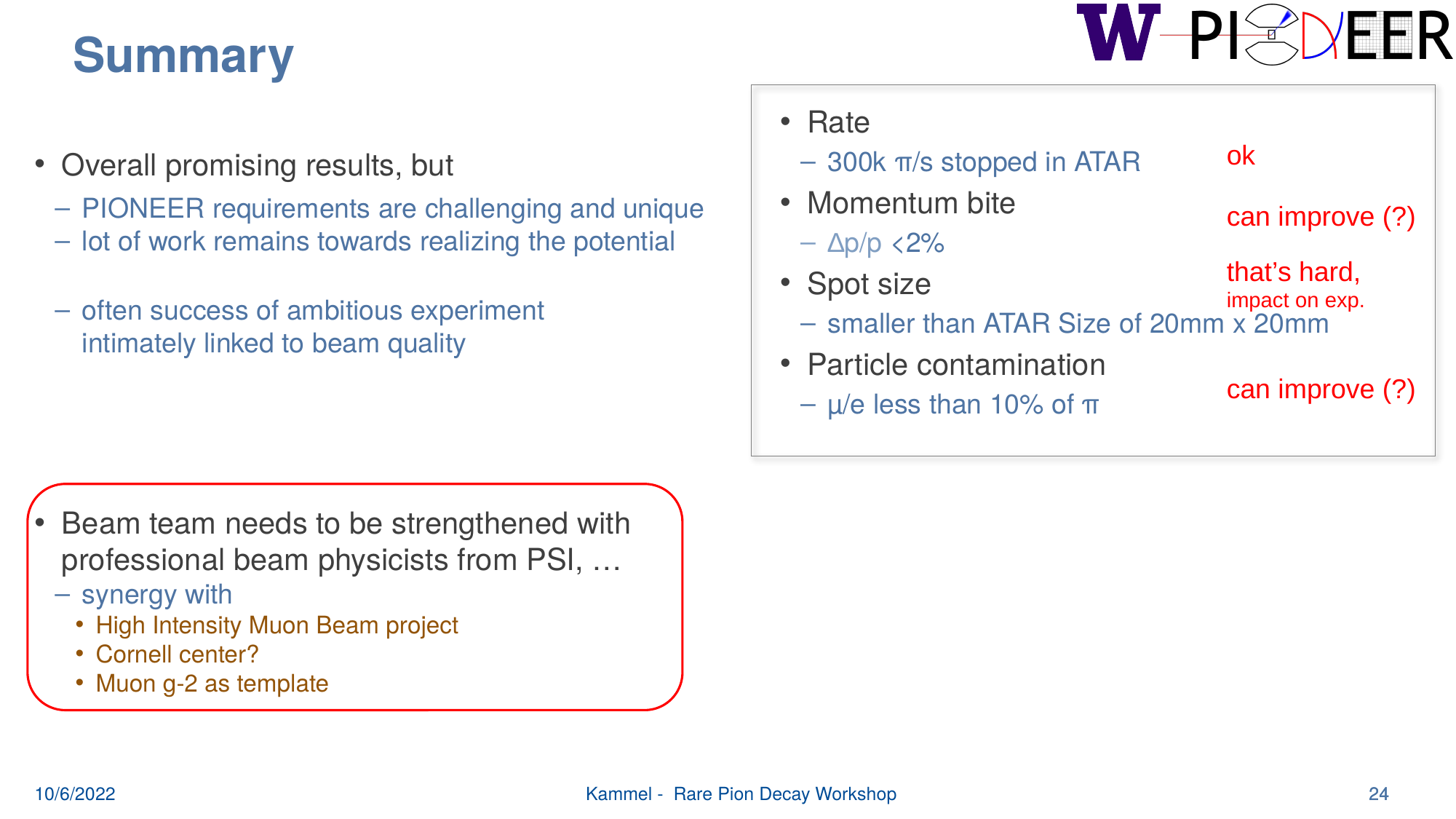

# Summary

Rate
300k π/s stopped in ATAR
Momentum bite
∆p/p <2%
Spot size
smaller than ATAR Size of 20mm x 20mm
Particle contamination
µ/e less than 10% of π

Overall promising results, but
PIONEER requirements are challenging and unique
lot of work remains towards realizing the potential

often success of ambitious experiment
intimately linked to beam quality

Beam team needs to be strengthened with
professional beam physicists from PSI, …
synergy with
High Intensity Muon Beam project
Cornell center?
Muon g-2 as template

ok
can improve (?)
that’s hard, impact on exp.
can improve (?)

10/6/2022
Kammel -  Rare Pion Decay Workshop
24